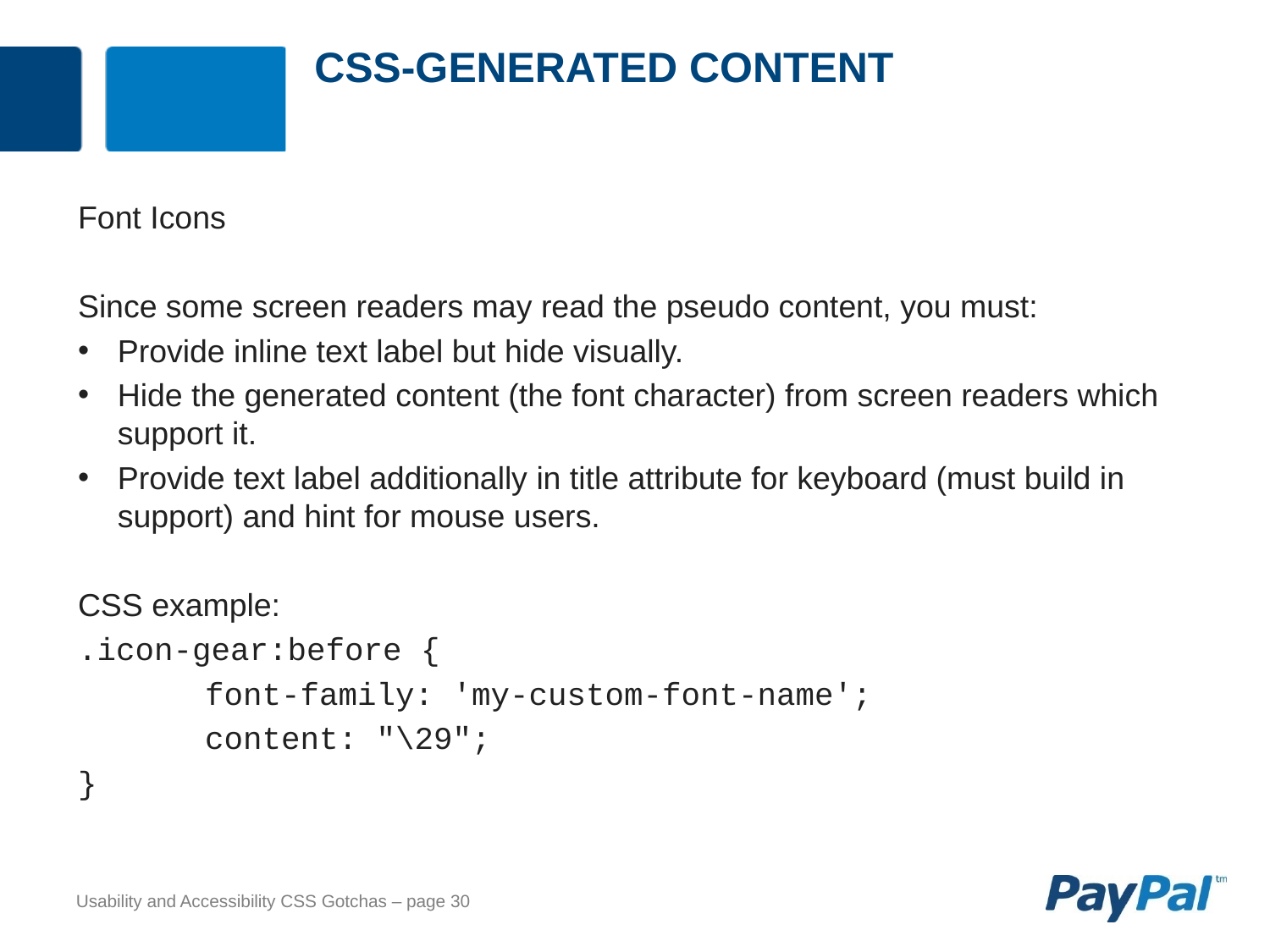

# CSS-generated content
Font Icons

Since some screen readers may read the pseudo content, you must:
Provide inline text label but hide visually.
Hide the generated content (the font character) from screen readers which support it.
Provide text label additionally in title attribute for keyboard (must build in support) and hint for mouse users.

CSS example:
.icon-gear:before {
	font-family: 'my-custom-font-name';
	content: "\29";
}